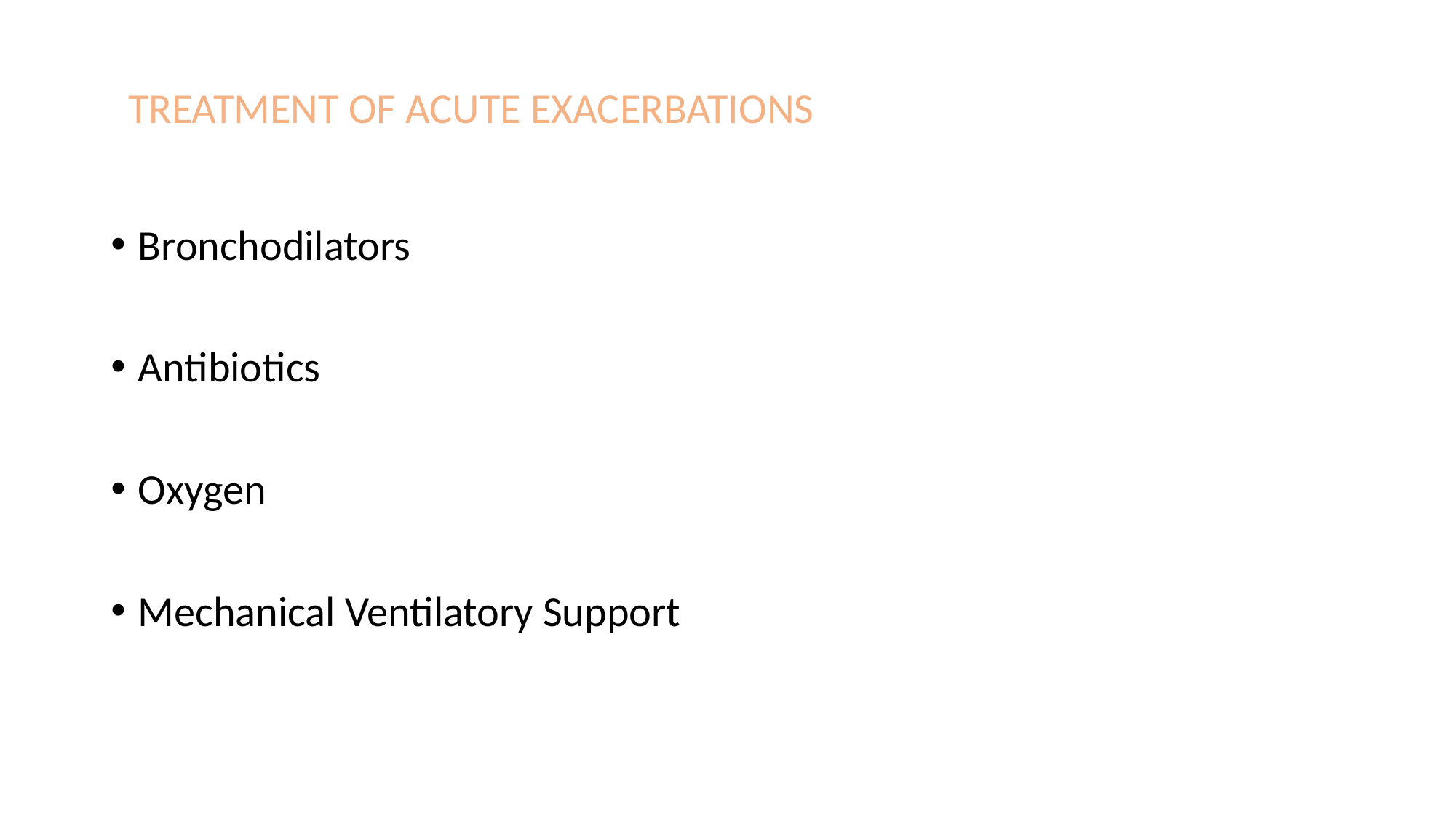

# TREATMENT OF ACUTE EXACERBATIONS
Bronchodilators

Antibiotics

Oxygen

Mechanical Ventilatory Support